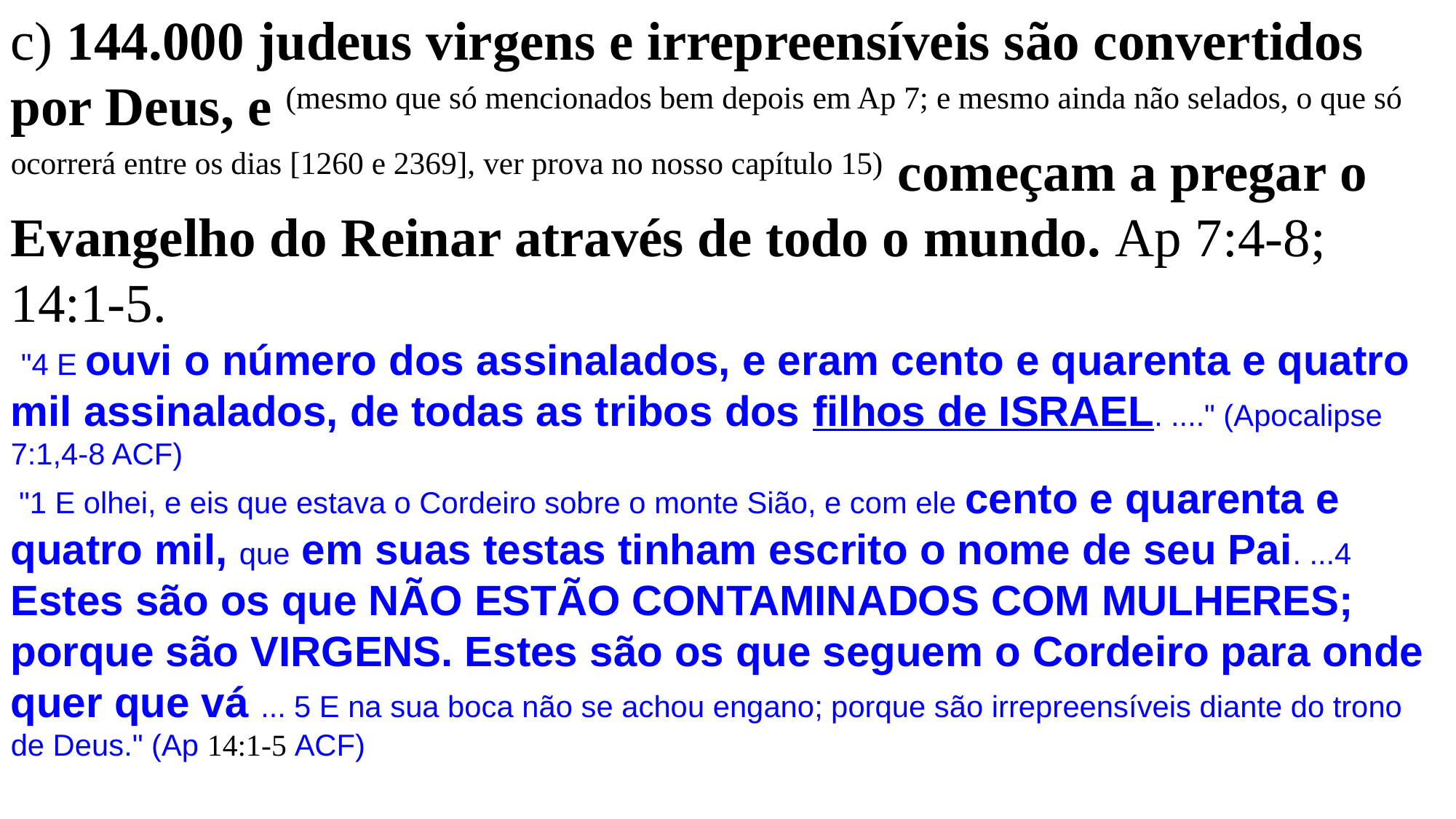

c) 144.000 judeus virgens e irrepreensíveis são convertidos por Deus, e (mesmo que só mencionados bem depois em Ap 7; e mesmo ainda não selados, o que só ocorrerá entre os dias [1260 e 2369], ver prova no nosso capítulo 15) começam a pregar o Evangelho do Reinar através de todo o mundo. Ap 7:4-8; 14:1-5.
 "4 E ouvi o número dos assinalados, e eram cento e quarenta e quatro mil assinalados, de todas as tribos dos filhos de ISRAEL. ...." (Apocalipse 7:1,4-8 ACF)
 "1 E olhei, e eis que estava o Cordeiro sobre o monte Sião, e com ele cento e quarenta e quatro mil, que em suas testas tinham escrito o nome de seu Pai. ...4 Estes são os que NÃO ESTÃO CONTAMINADOS COM MULHERES; porque são VIRGENS. Estes são os que seguem o Cordeiro para onde quer que vá ... 5 E na sua boca não se achou engano; porque são irrepreensíveis diante do trono de Deus." (Ap 14:1-5 ACF)